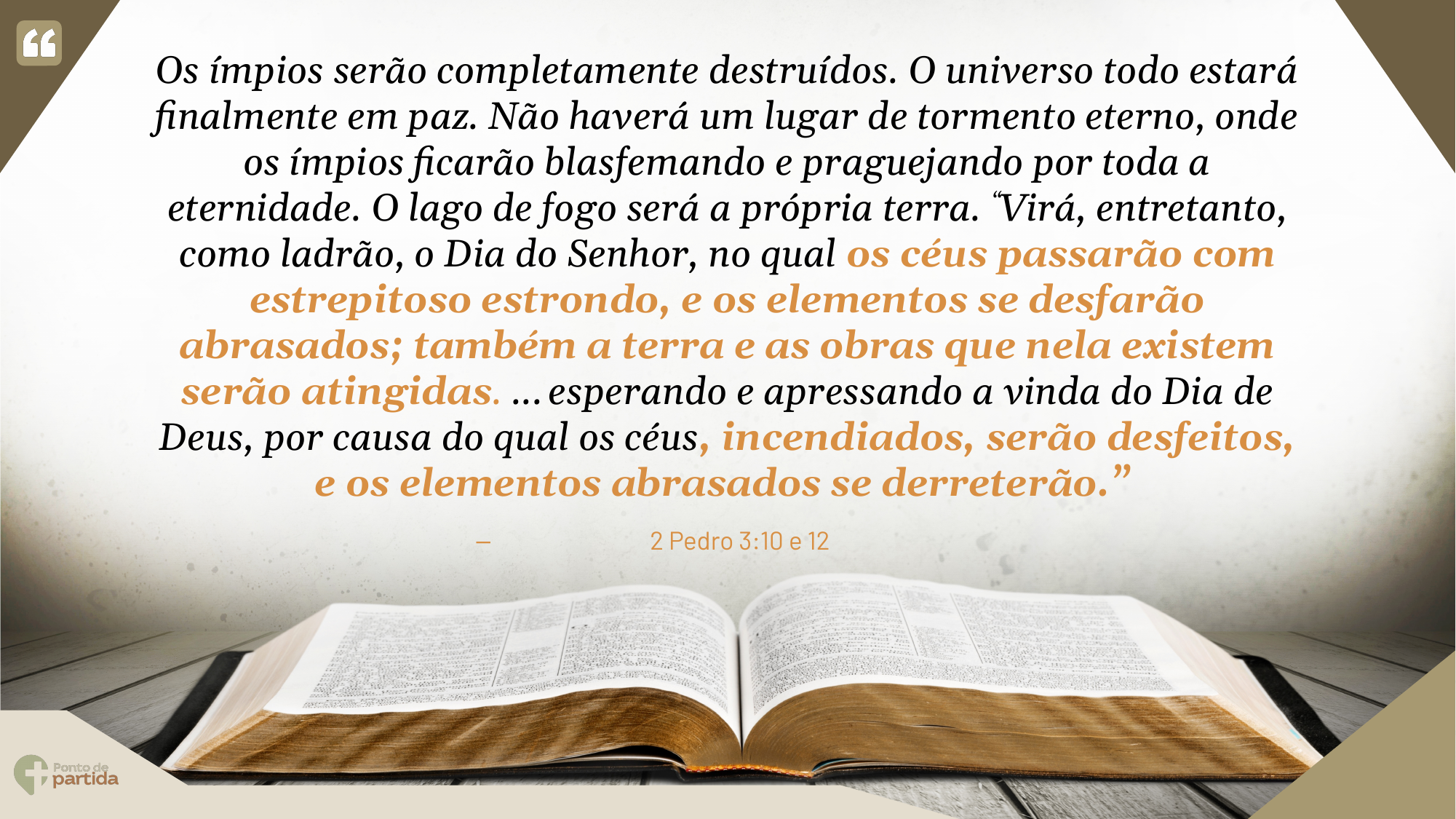

Os ímpios serão completamente destruídos. O universo todo estará finalmente em paz. Não haverá um lugar de tormento eterno, onde os ímpios ficarão blasfemando e praguejando por toda a eternidade. O lago de fogo será a própria terra. “Virá, entretanto, como ladrão, o Dia do Senhor, no qual os céus passarão com estrepitoso estrondo, e os elementos se desfarão abrasados; também a terra e as obras que nela existem serão atingidas. ... esperando e apressando a vinda do Dia de Deus, por causa do qual os céus, incendiados, serão desfeitos, e os elementos abrasados se derreterão.”
2 Pedro 3:10 e 12